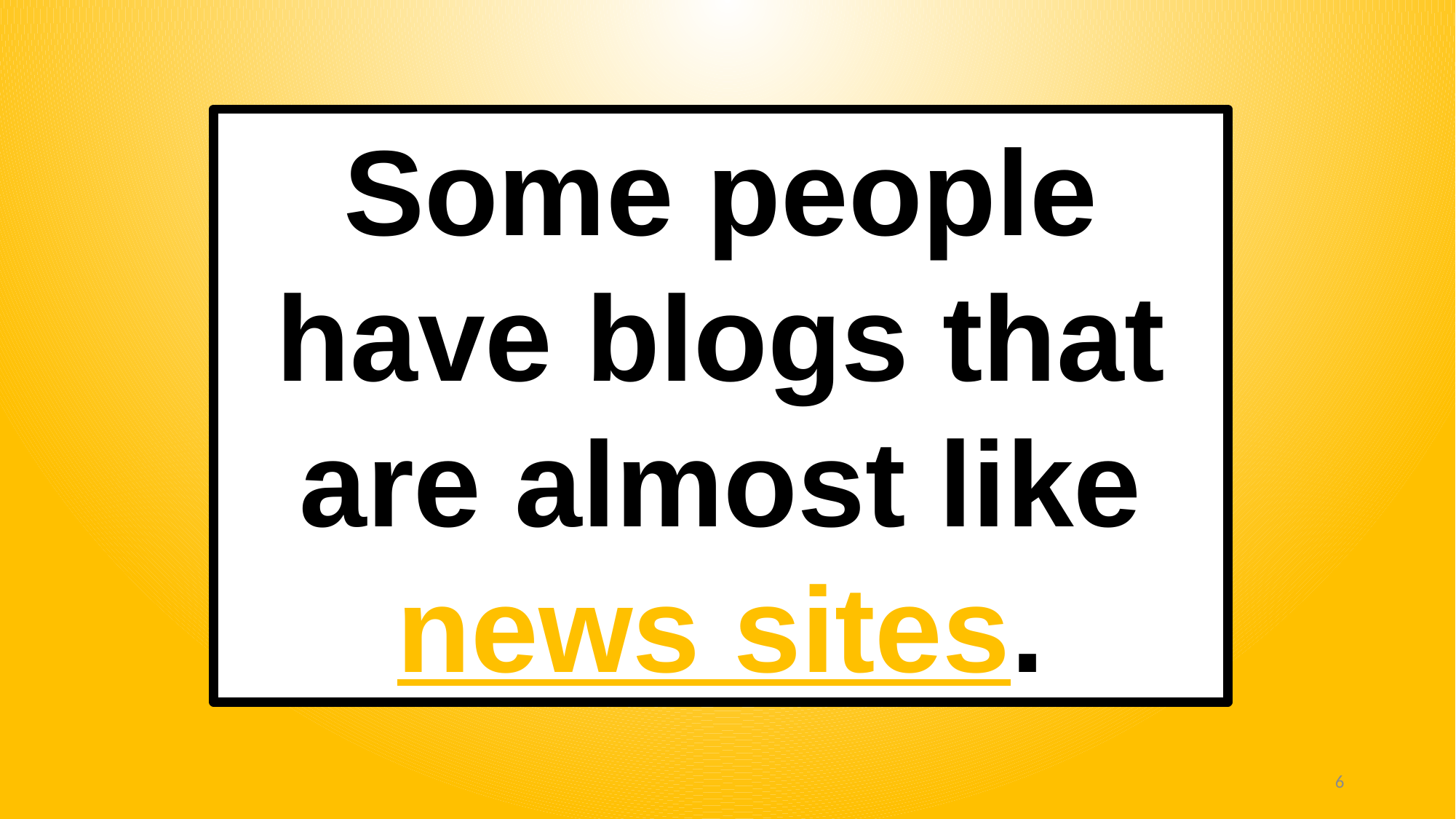

Some people have blogs that are almost like news sites.
6